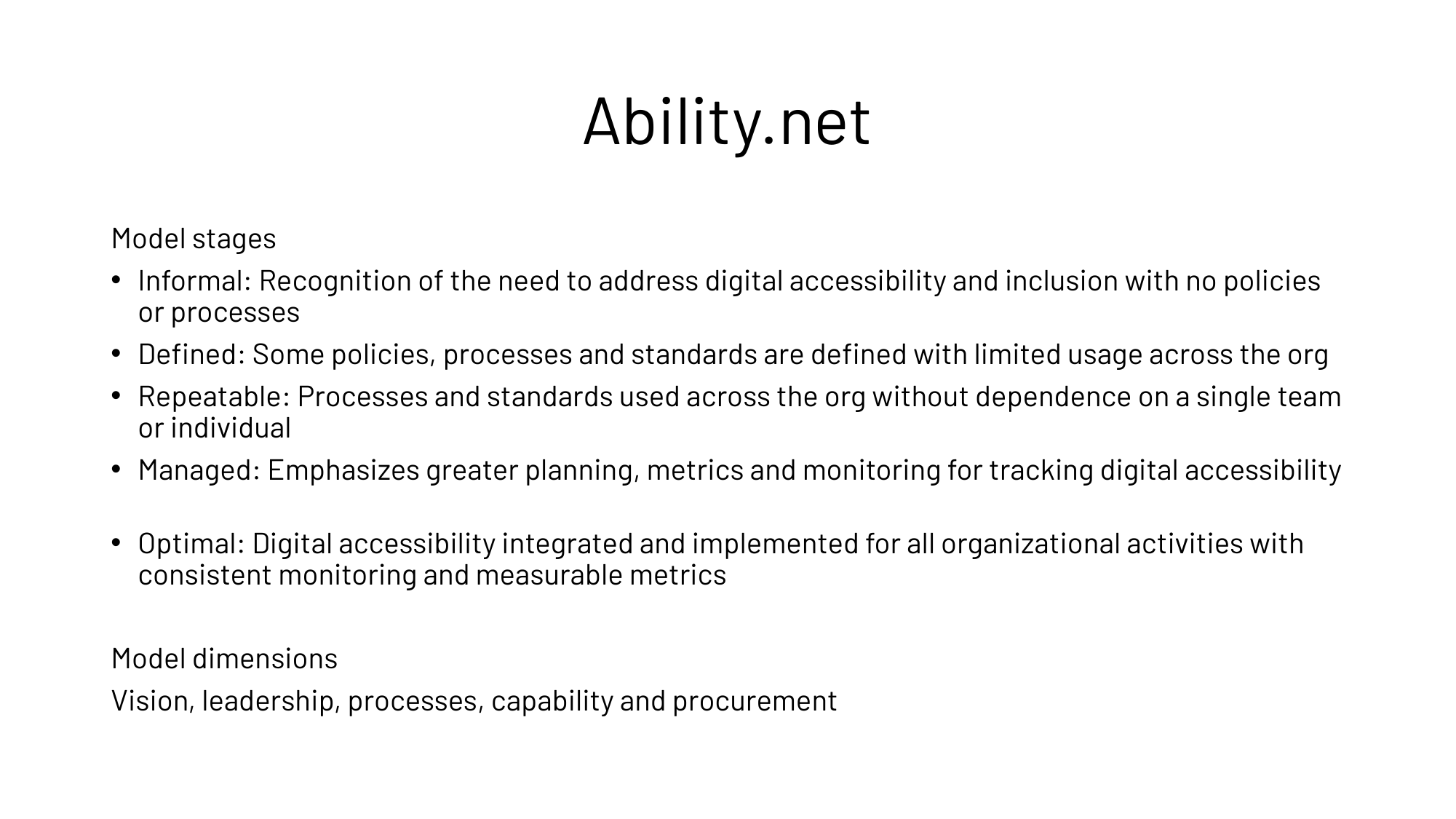

# Ability.net
Model stages
Informal: Recognition of the need to address digital accessibility and inclusion with no policies or processes
Defined: Some policies, processes and standards are defined with limited usage across the org
Repeatable: Processes and standards used across the org without dependence on a single team or individual
Managed: Emphasizes greater planning, metrics and monitoring for tracking digital accessibility
Optimal: Digital accessibility integrated and implemented for all organizational activities with consistent monitoring and measurable metrics

Model dimensions
Vision, leadership, processes, capability and procurement